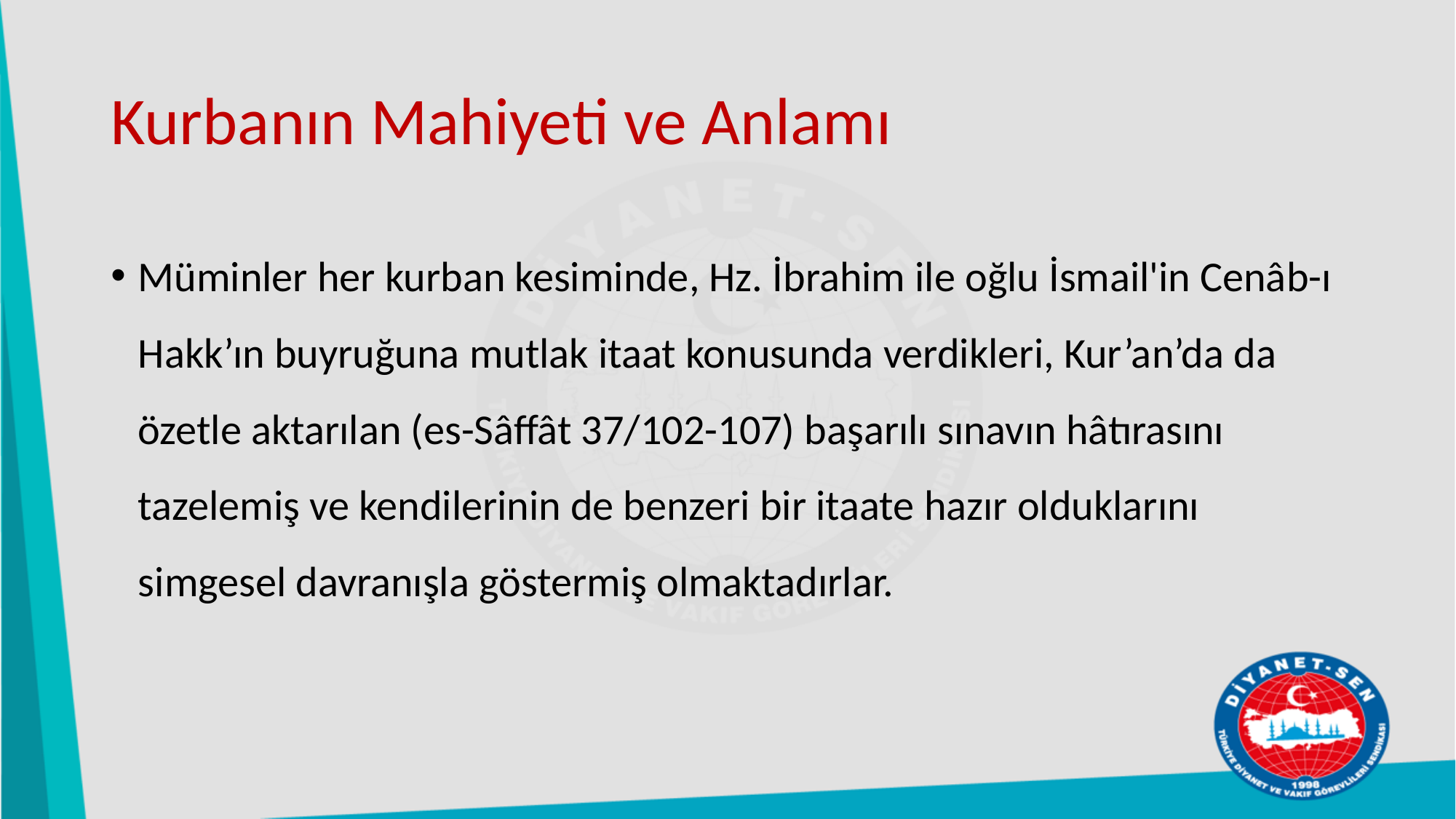

# Kurbanın Mahiyeti ve Anlamı
Müminler her kurban kesiminde, Hz. İbrahim ile oğlu İsmail'in Cenâb-ı Hakk’ın buyruğuna mutlak itaat konusunda verdikleri, Kur’an’da da özetle aktarılan (es-Sâffât 37/102-107) başarılı sınavın hâtırasını tazelemiş ve kendilerinin de benzeri bir itaate hazır olduklarını simgesel davranışla göstermiş olmaktadırlar.